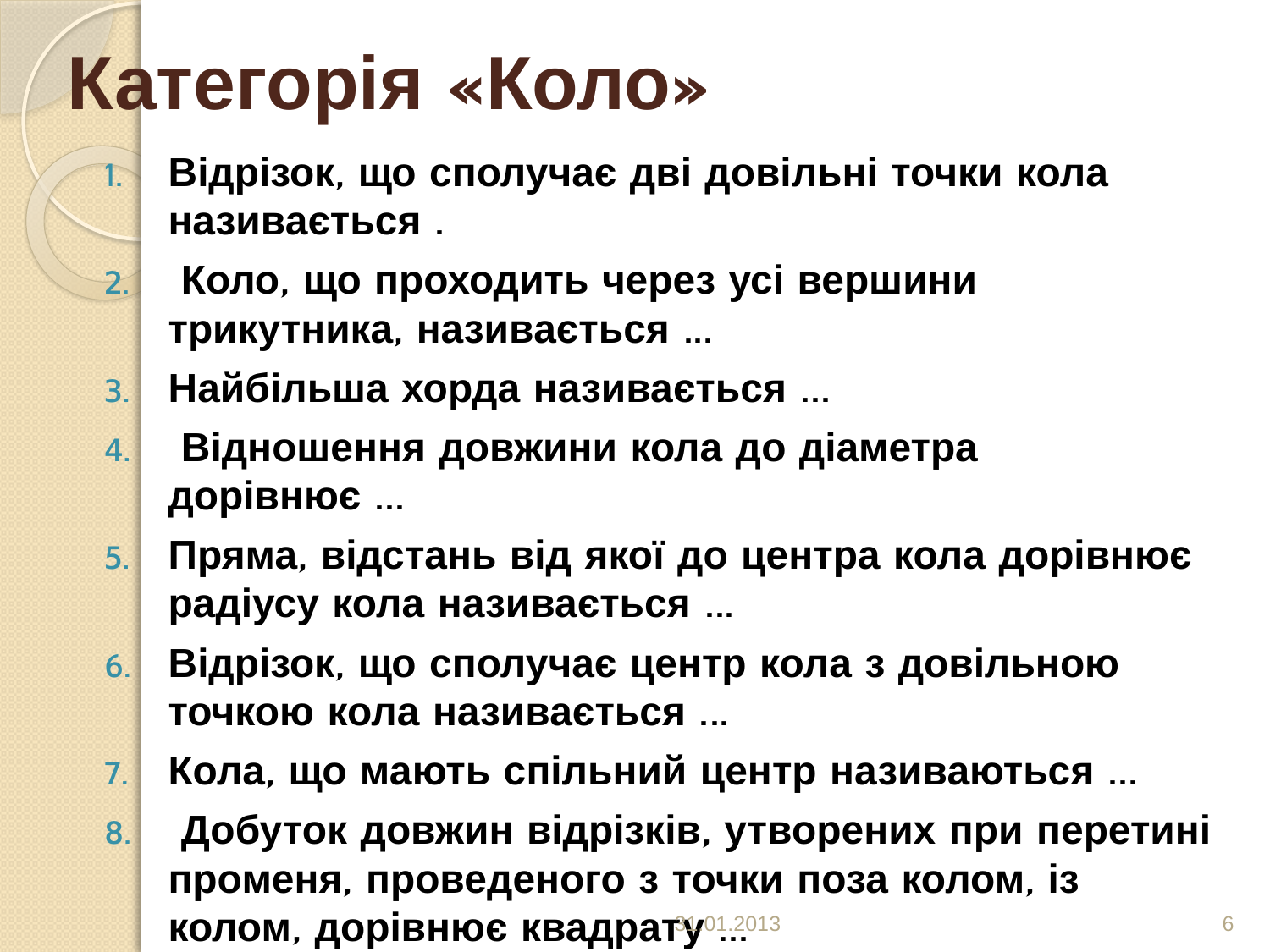

# Категорія «Коло»
Відрізок, що сполучає дві довільні точки кола називається .
 Коло, що проходить через усі вершини трикутника, називається ...
Найбільша хорда називається ...
 Відношення довжини кола до діаметра дорівнює ...
Пряма, відстань від якої до центра кола дорівнює радіусу кола називається ...
Відрізок, що сполучає центр кола з довільною точкою кола називається ...
Кола, що мають спільний центр називаються ...
 Добуток довжин відрізків, утворених при перетині променя, проведеного з точки поза колом, із колом, дорівнює квадрату ...

31.01.2013
6